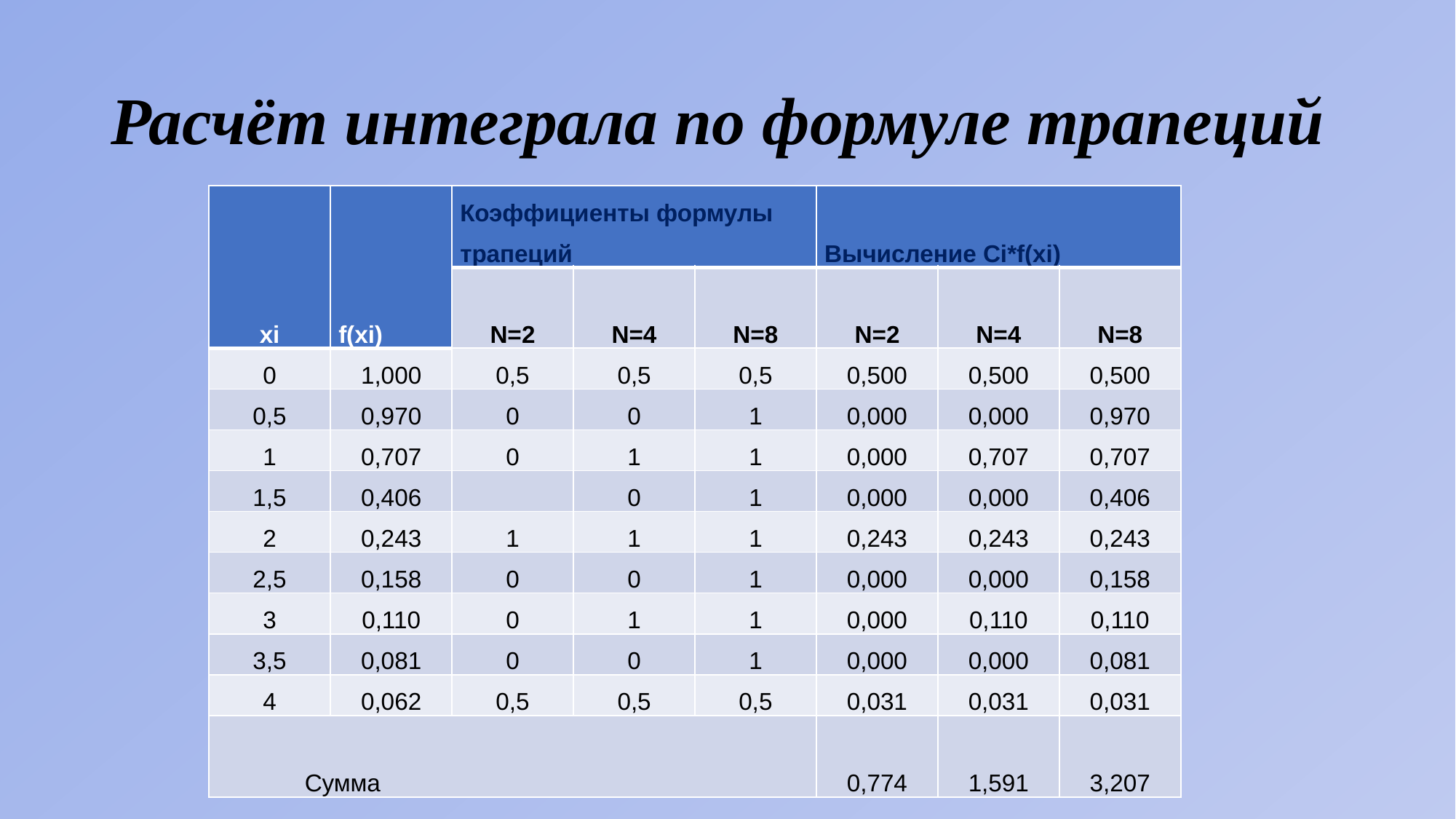

# Расчёт интеграла по формуле трапеций
| xi | f(xi) | Коэффициенты формулы трапеций |  |  | Вычисление Ci\*f(xi) |  |  |
| --- | --- | --- | --- | --- | --- | --- | --- |
|  |  | N=2 | N=4 | N=8 | N=2 | N=4 | N=8 |
| 0 | 1,000 | 0,5 | 0,5 | 0,5 | 0,500 | 0,500 | 0,500 |
| 0,5 | 0,970 | 0 | 0 | 1 | 0,000 | 0,000 | 0,970 |
| 1 | 0,707 | 0 | 1 | 1 | 0,000 | 0,707 | 0,707 |
| 1,5 | 0,406 |  | 0 | 1 | 0,000 | 0,000 | 0,406 |
| 2 | 0,243 | 1 | 1 | 1 | 0,243 | 0,243 | 0,243 |
| 2,5 | 0,158 | 0 | 0 | 1 | 0,000 | 0,000 | 0,158 |
| 3 | 0,110 | 0 | 1 | 1 | 0,000 | 0,110 | 0,110 |
| 3,5 | 0,081 | 0 | 0 | 1 | 0,000 | 0,000 | 0,081 |
| 4 | 0,062 | 0,5 | 0,5 | 0,5 | 0,031 | 0,031 | 0,031 |
| Сумма |  |  |  |  | 0,774 | 1,591 | 3,207 |